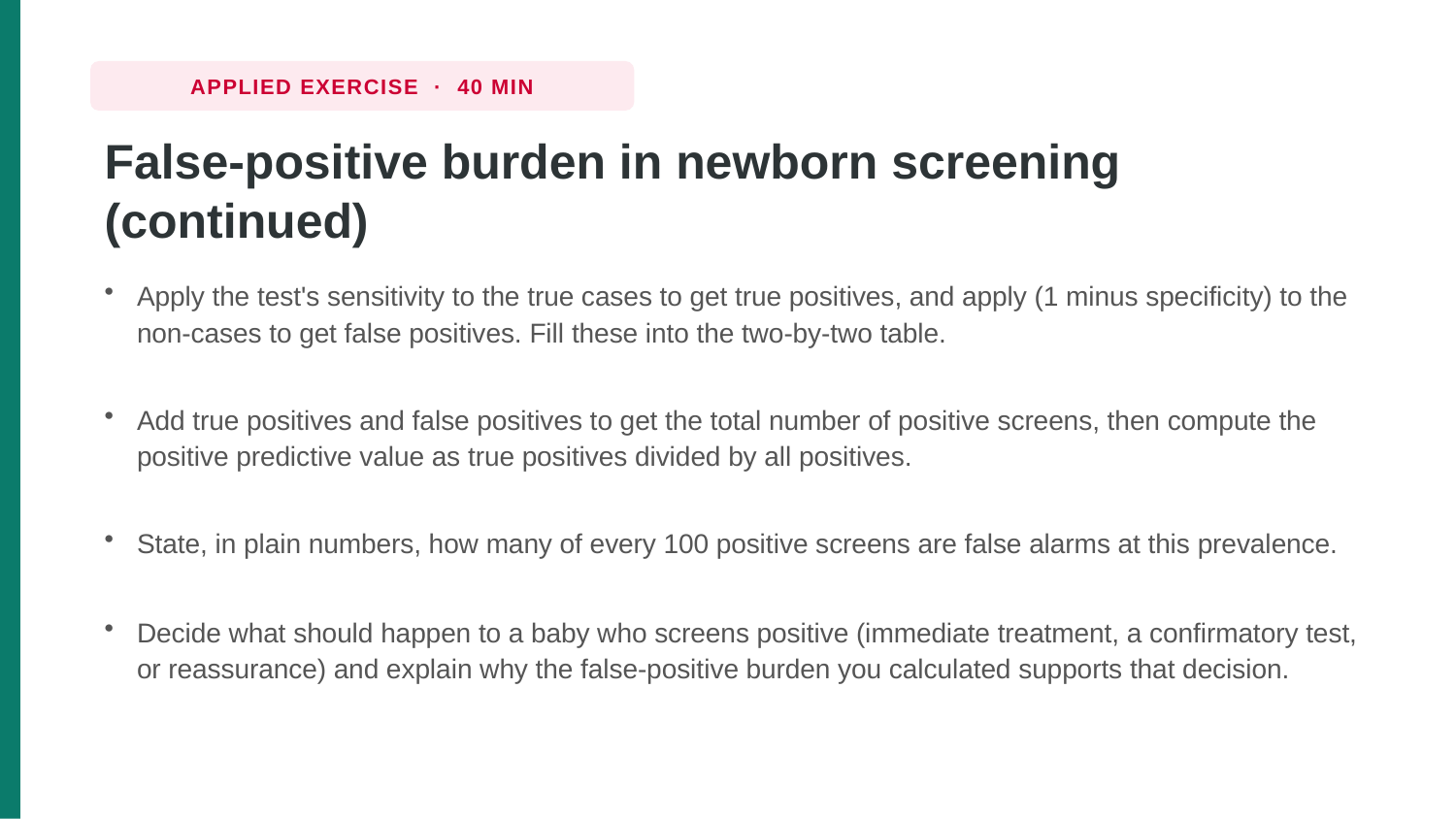

APPLIED EXERCISE  ·  40 MIN
False-positive burden in newborn screening  (continued)
Apply the test's sensitivity to the true cases to get true positives, and apply (1 minus specificity) to the non-cases to get false positives. Fill these into the two-by-two table.
Add true positives and false positives to get the total number of positive screens, then compute the positive predictive value as true positives divided by all positives.
State, in plain numbers, how many of every 100 positive screens are false alarms at this prevalence.
Decide what should happen to a baby who screens positive (immediate treatment, a confirmatory test, or reassurance) and explain why the false-positive burden you calculated supports that decision.